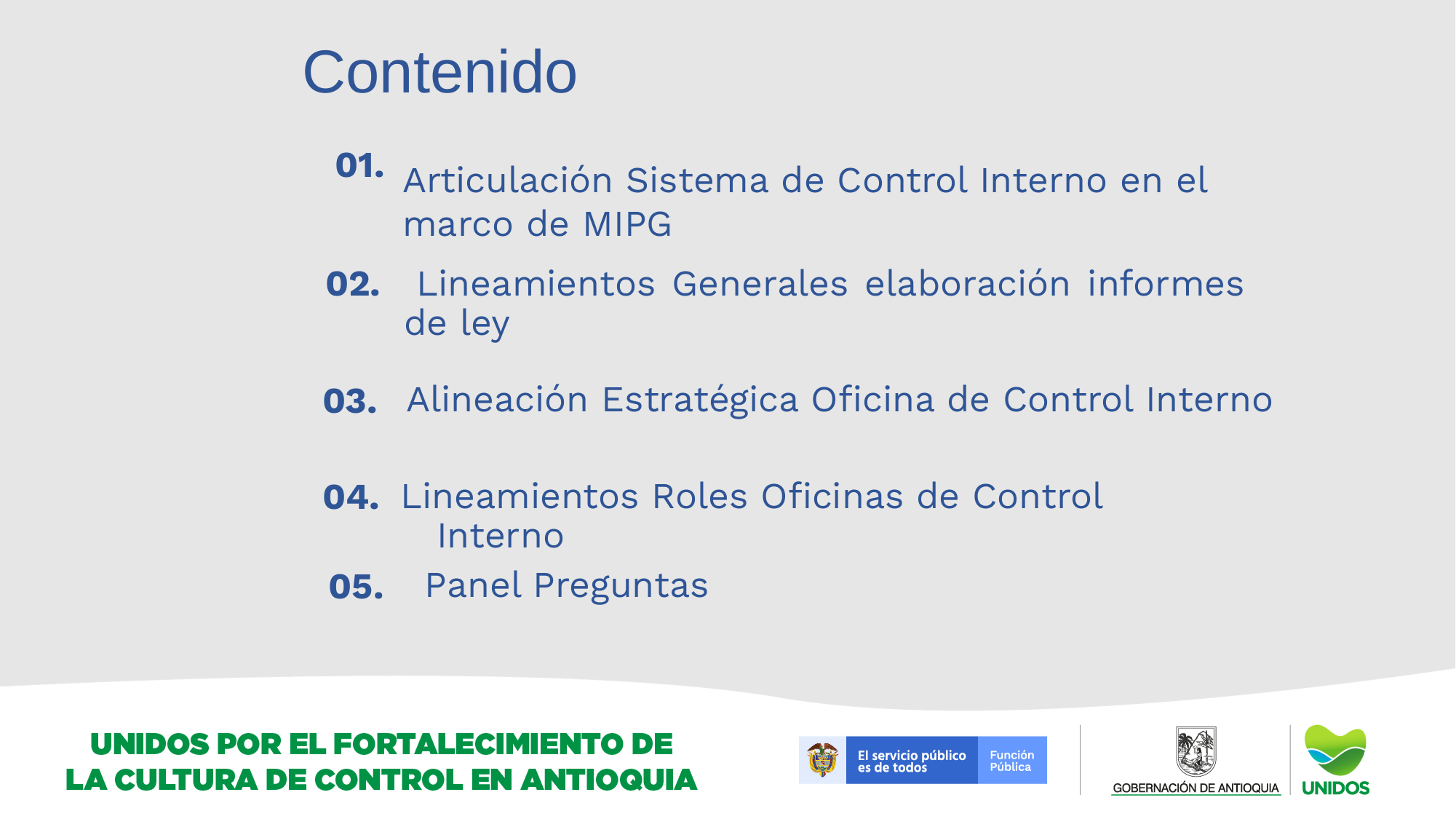

Contenido
01.
Articulación Sistema de Control Interno en el marco de MIPG
02.
   Lineamientos Generales elaboración informes de ley

Alineación Estratégica Oficina de Control Interno
03.
Lineamientos Roles Oficinas de Control Interno

04.
Panel Preguntas
05.